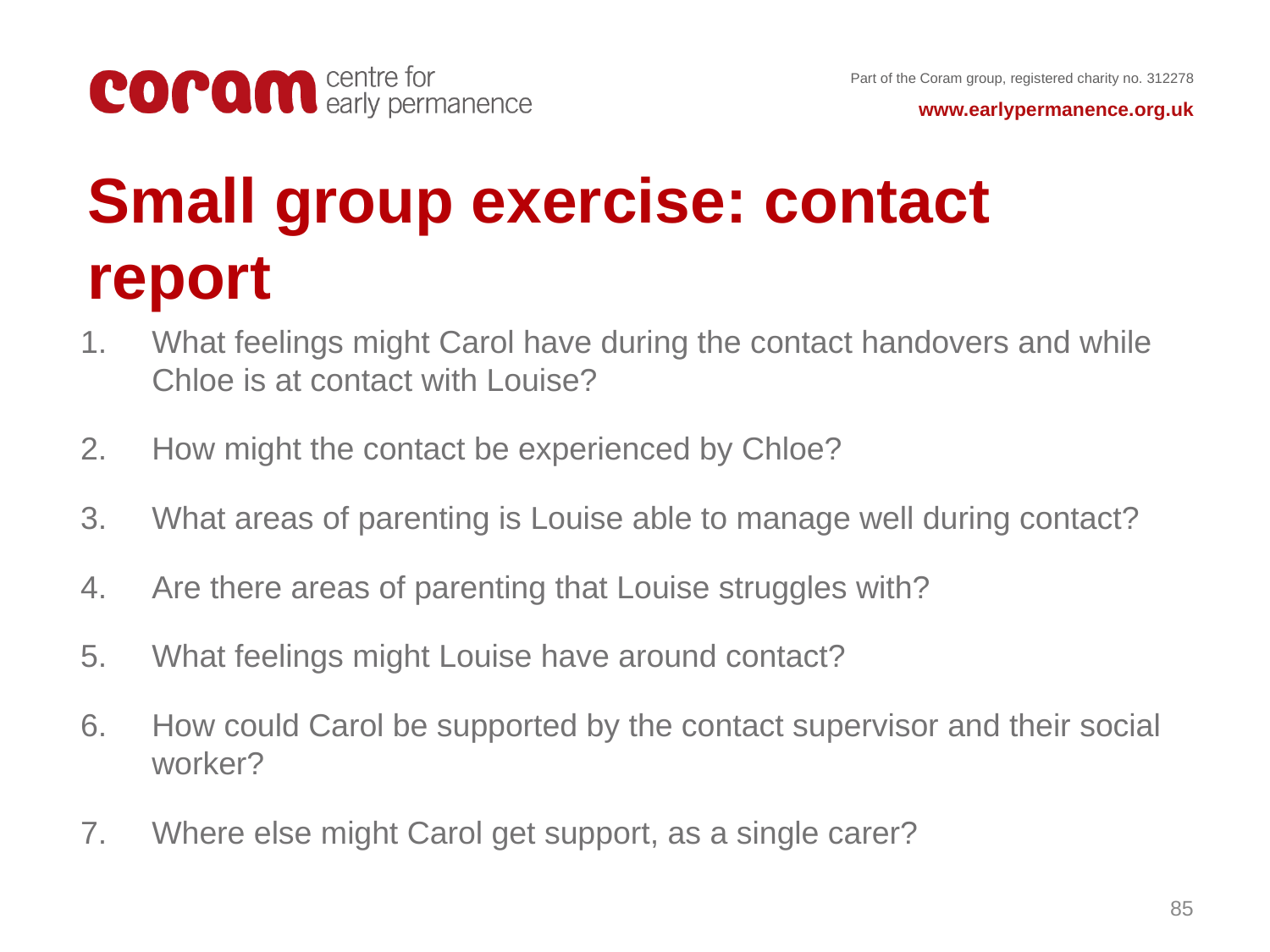

# Small group exercise: contact report
What feelings might Carol have during the contact handovers and while Chloe is at contact with Louise?

How might the contact be experienced by Chloe?

What areas of parenting is Louise able to manage well during contact?

Are there areas of parenting that Louise struggles with?

What feelings might Louise have around contact?

How could Carol be supported by the contact supervisor and their social worker?

Where else might Carol get support, as a single carer?

85